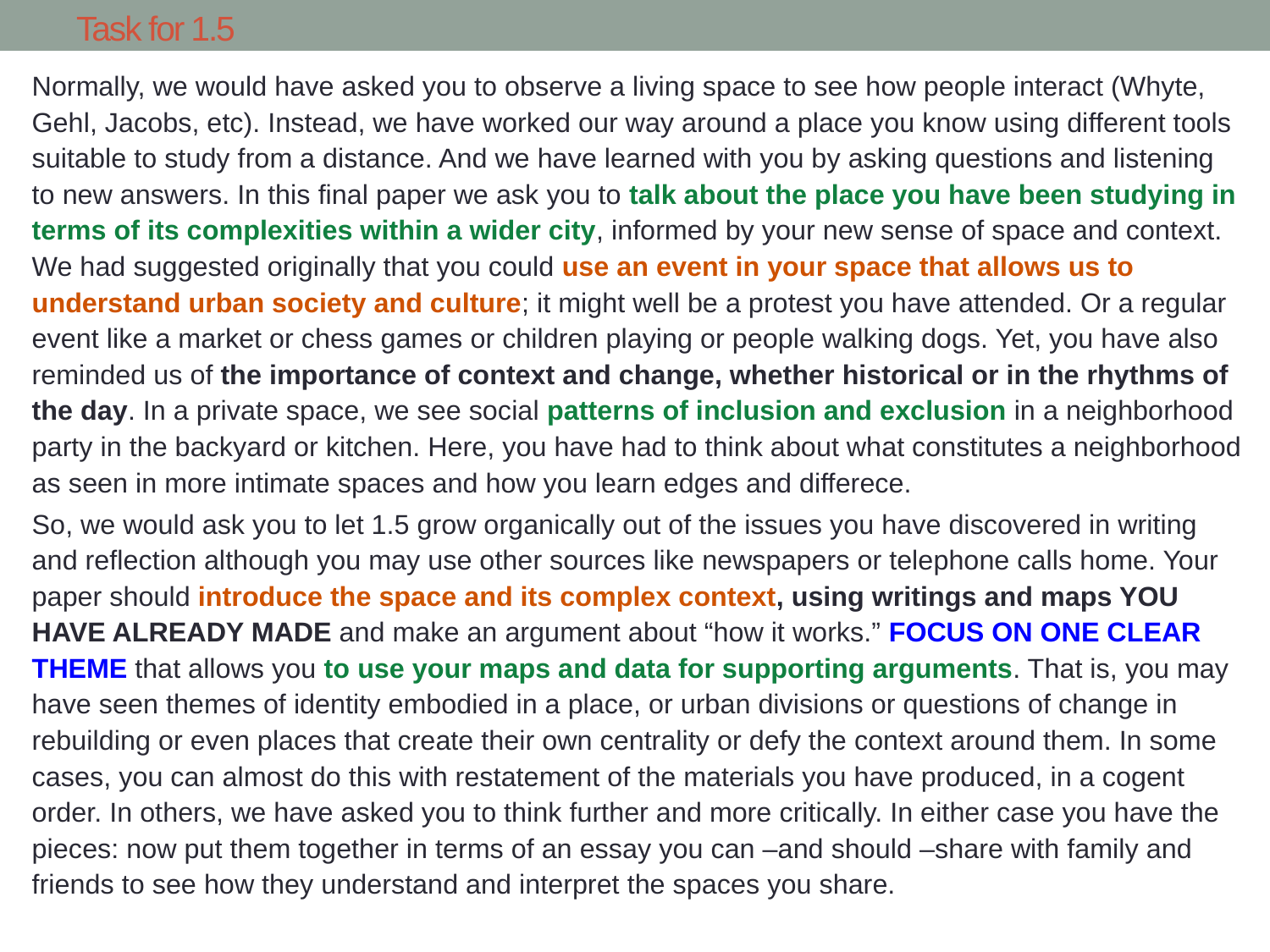

# Task for 1.5
Normally, we would have asked you to observe a living space to see how people interact (Whyte, Gehl, Jacobs, etc). Instead, we have worked our way around a place you know using different tools suitable to study from a distance. And we have learned with you by asking questions and listening to new answers. In this final paper we ask you to talk about the place you have been studying in terms of its complexities within a wider city, informed by your new sense of space and context. We had suggested originally that you could use an event in your space that allows us to understand urban society and culture; it might well be a protest you have attended. Or a regular event like a market or chess games or children playing or people walking dogs. Yet, you have also reminded us of the importance of context and change, whether historical or in the rhythms of the day. In a private space, we see social patterns of inclusion and exclusion in a neighborhood party in the backyard or kitchen. Here, you have had to think about what constitutes a neighborhood as seen in more intimate spaces and how you learn edges and differece.
So, we would ask you to let 1.5 grow organically out of the issues you have discovered in writing and reflection although you may use other sources like newspapers or telephone calls home. Your paper should introduce the space and its complex context, using writings and maps YOU HAVE ALREADY MADE and make an argument about “how it works.” FOCUS ON ONE CLEAR THEME that allows you to use your maps and data for supporting arguments. That is, you may have seen themes of identity embodied in a place, or urban divisions or questions of change in rebuilding or even places that create their own centrality or defy the context around them. In some cases, you can almost do this with restatement of the materials you have produced, in a cogent order. In others, we have asked you to think further and more critically. In either case you have the pieces: now put them together in terms of an essay you can –and should –share with family and friends to see how they understand and interpret the spaces you share.